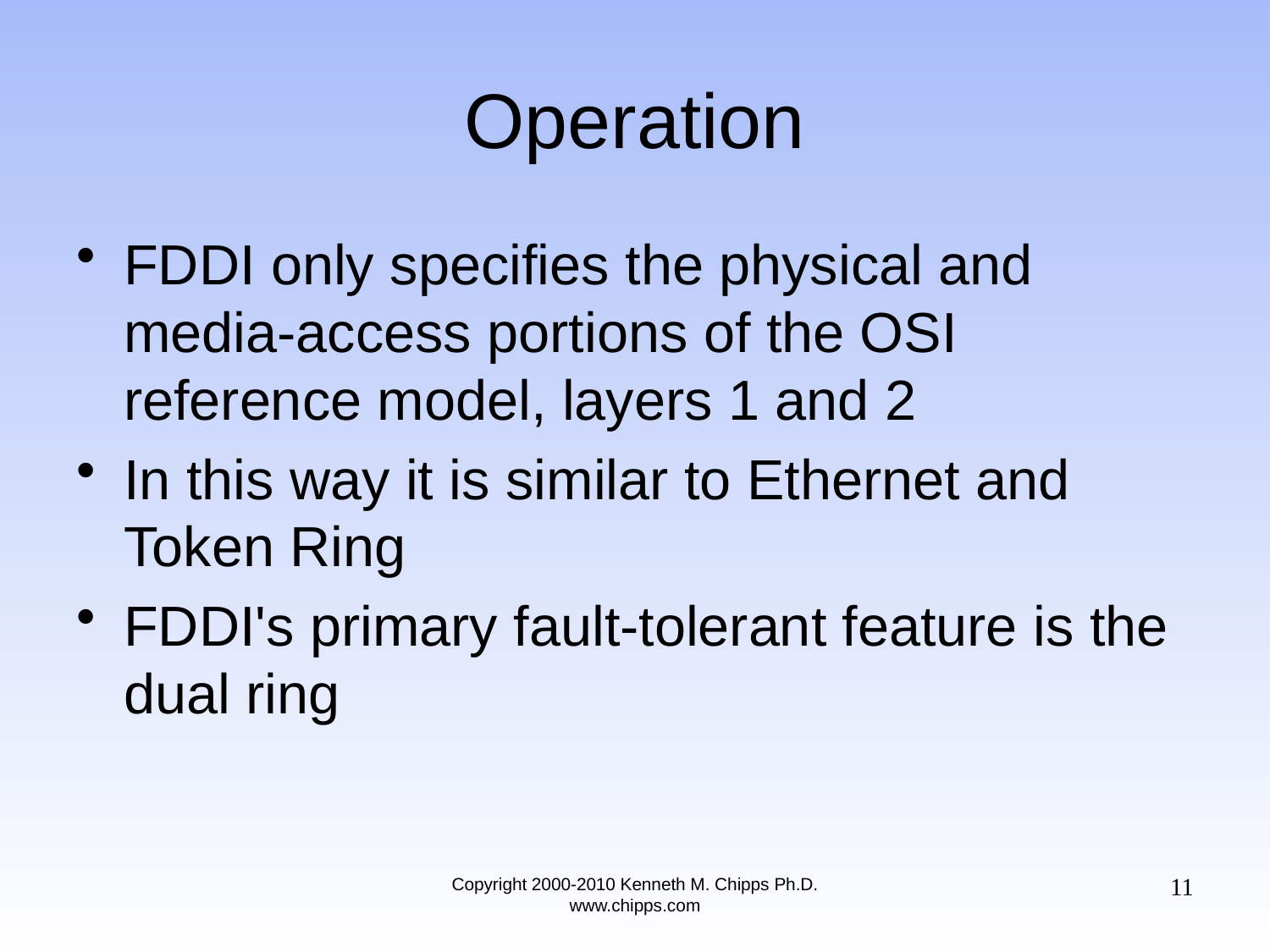

# Operation
FDDI only specifies the physical and media-access portions of the OSI reference model, layers 1 and 2
In this way it is similar to Ethernet and Token Ring
FDDI's primary fault-tolerant feature is the dual ring
11
Copyright 2000-2010 Kenneth M. Chipps Ph.D. www.chipps.com